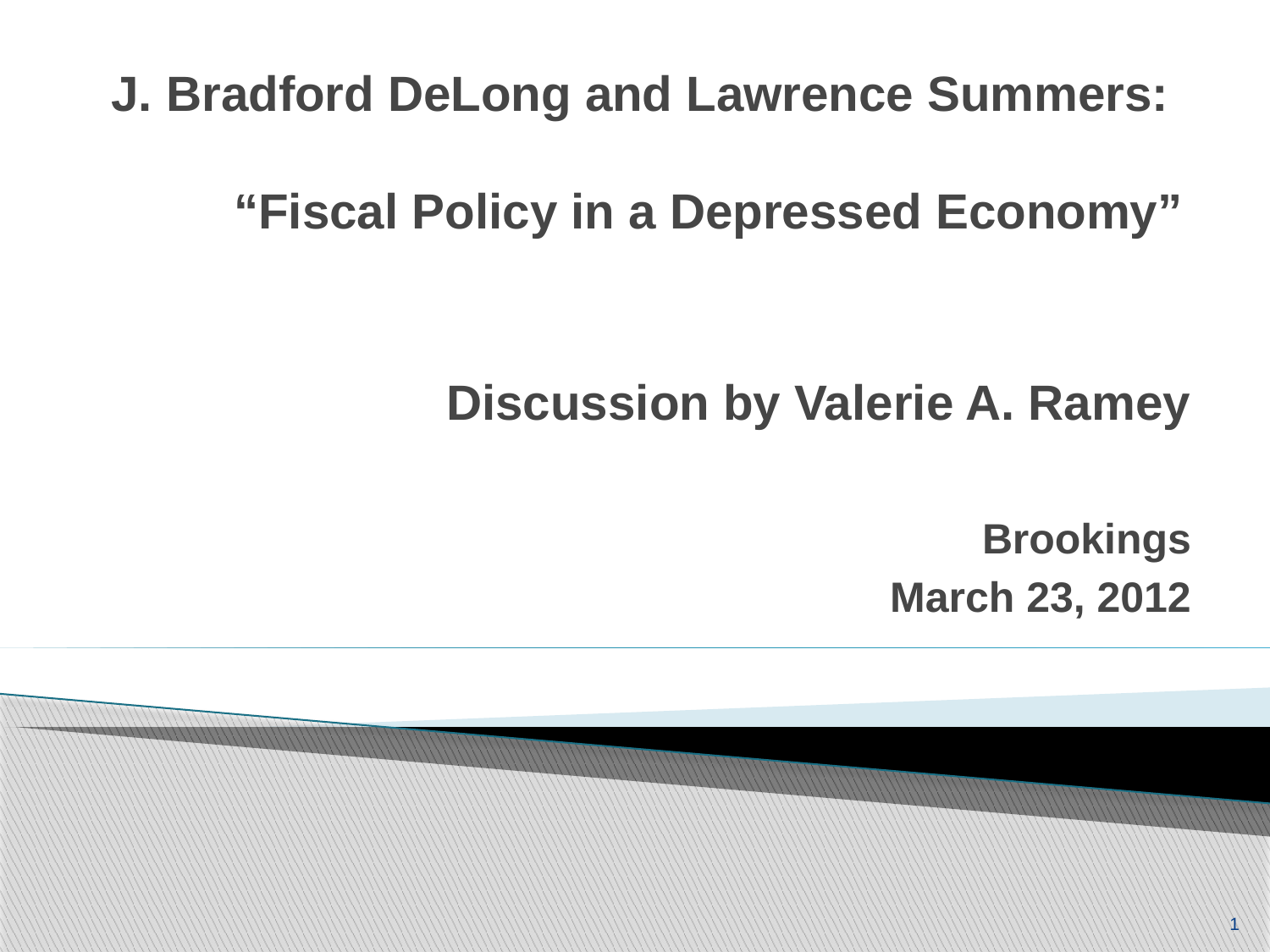

# J. Bradford DeLong and Lawrence Summers: “Fiscal Policy in a Depressed Economy”

Discussion by Valerie A. Ramey

Brookings
March 23, 2012
1